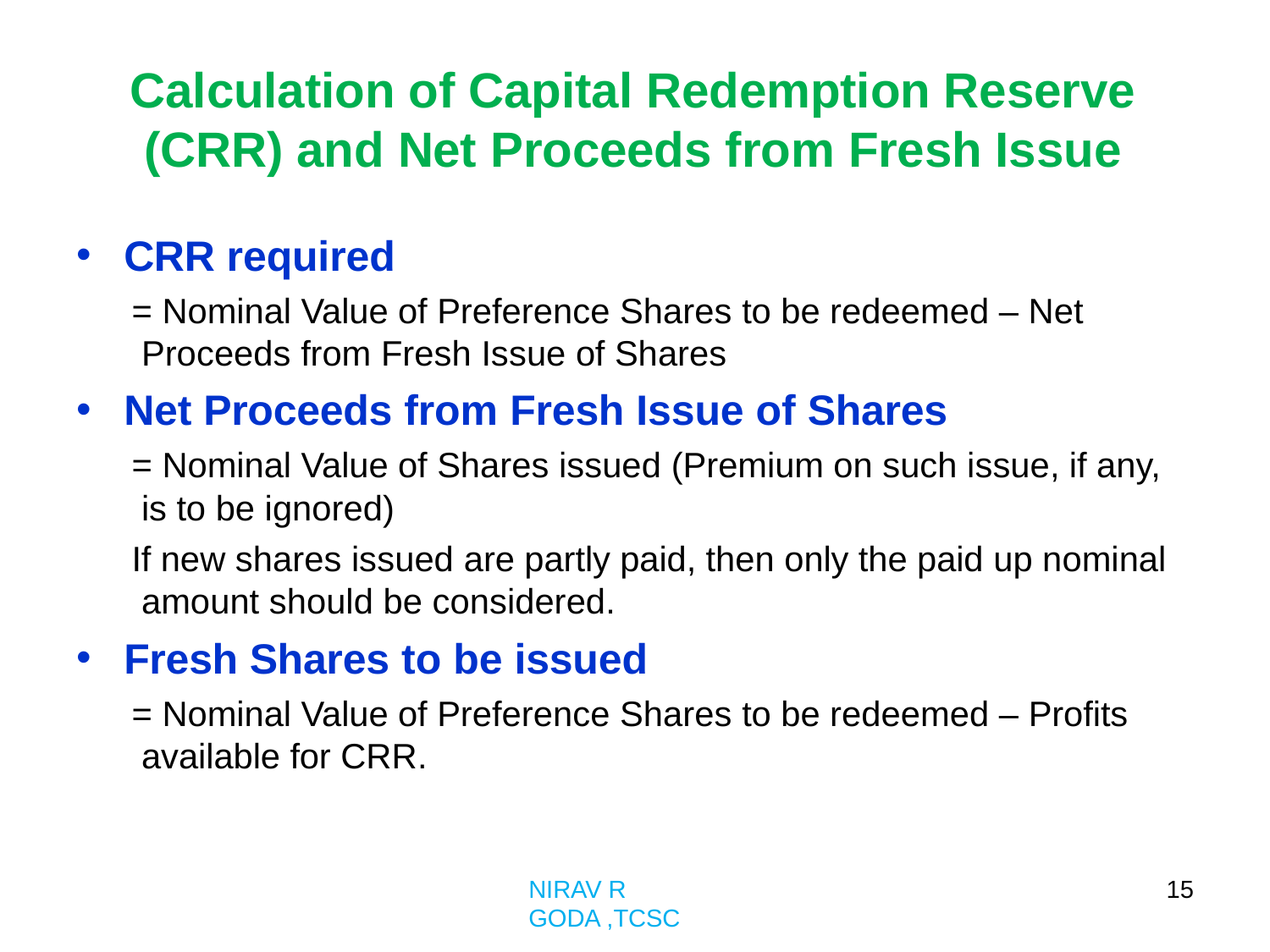

# Calculation of Capital Redemption Reserve  (CRR) and Net Proceeds from Fresh Issue
CRR required
= Nominal Value of Preference Shares to be redeemed – Net  Proceeds from Fresh Issue of Shares
Net Proceeds from Fresh Issue of Shares
= Nominal Value of Shares issued (Premium on such issue, if any,  is to be ignored)
If new shares issued are partly paid, then only the paid up nominal  amount should be considered.
Fresh Shares to be issued
= Nominal Value of Preference Shares to be redeemed – Profits  available for CRR.
•
•
•
15
NIRAV R GODA ,TCSC